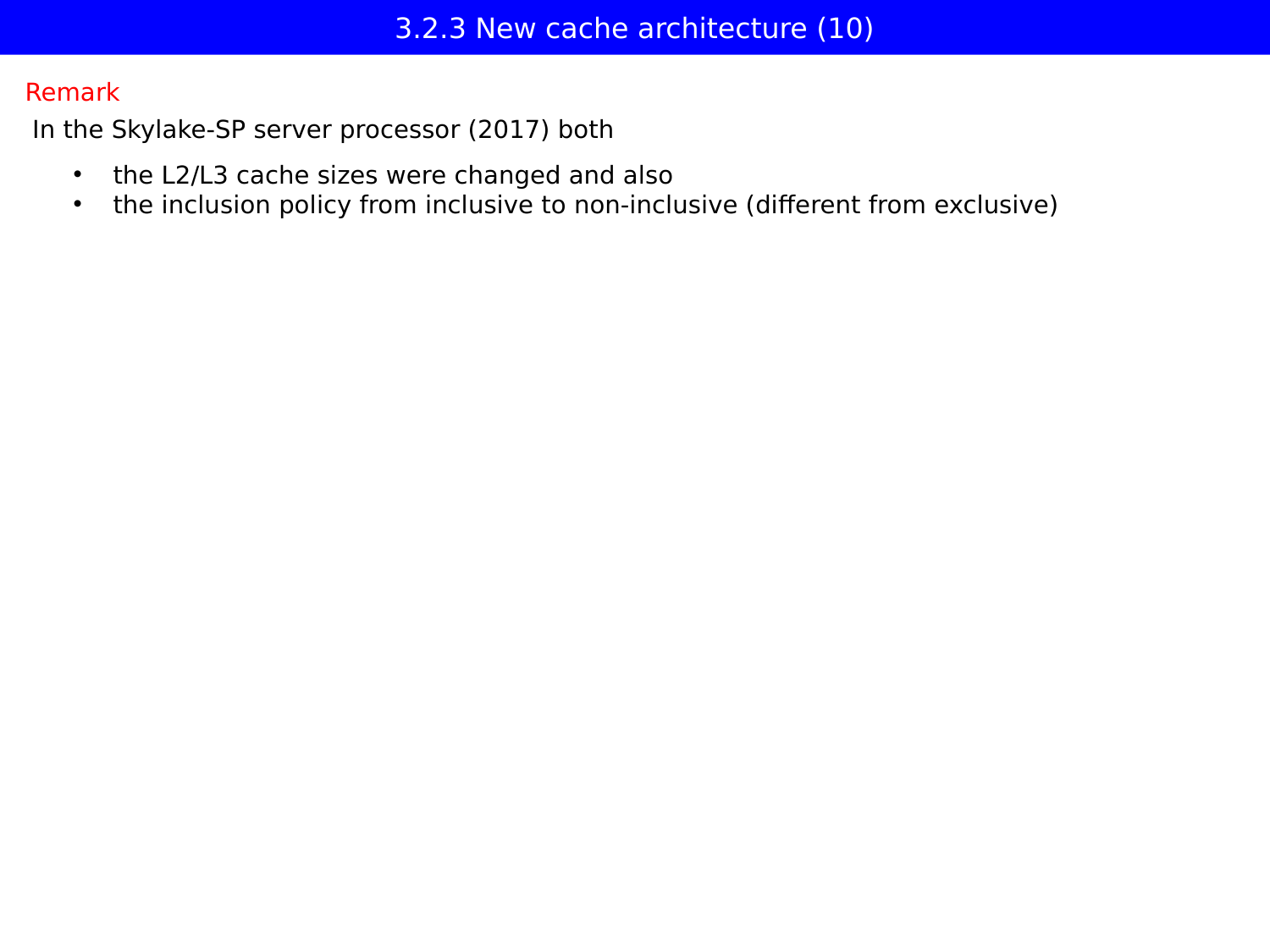

# 3.2.3 New cache architecture (10)
Remark
In the Skylake-SP server processor (2017) both
the L2/L3 cache sizes were changed and also
the inclusion policy from inclusive to non-inclusive (different from exclusive)